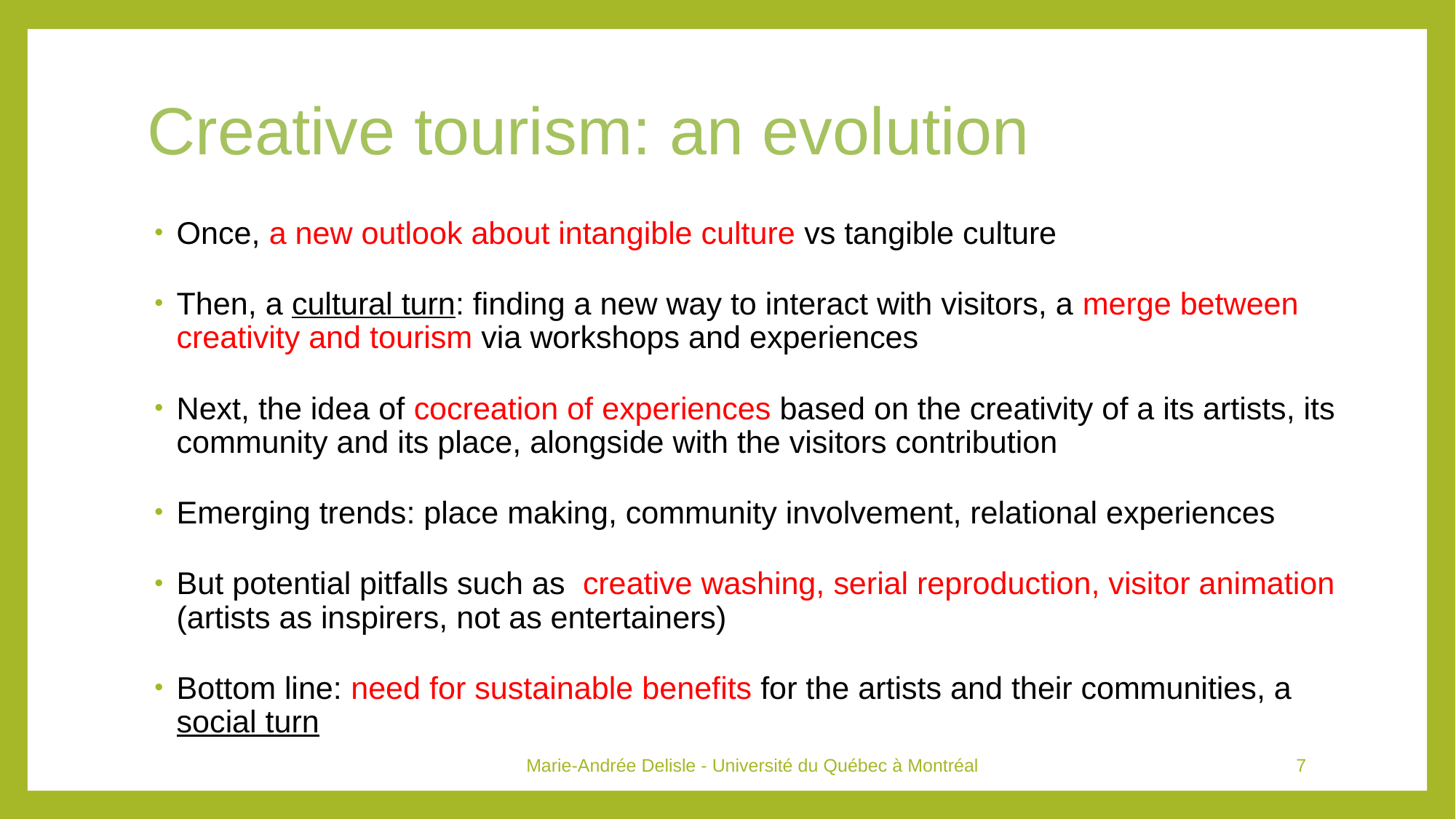

# Creative tourism: an evolution
Once, a new outlook about intangible culture vs tangible culture
Then, a cultural turn: finding a new way to interact with visitors, a merge between creativity and tourism via workshops and experiences
Next, the idea of cocreation of experiences based on the creativity of a its artists, its community and its place, alongside with the visitors contribution
Emerging trends: place making, community involvement, relational experiences
But potential pitfalls such as  creative washing, serial reproduction, visitor animation  (artists as inspirers, not as entertainers)
Bottom line: need for sustainable benefits for the artists and their communities, a social turn

Marie-Andrée Delisle - Université du Québec à Montréal
7